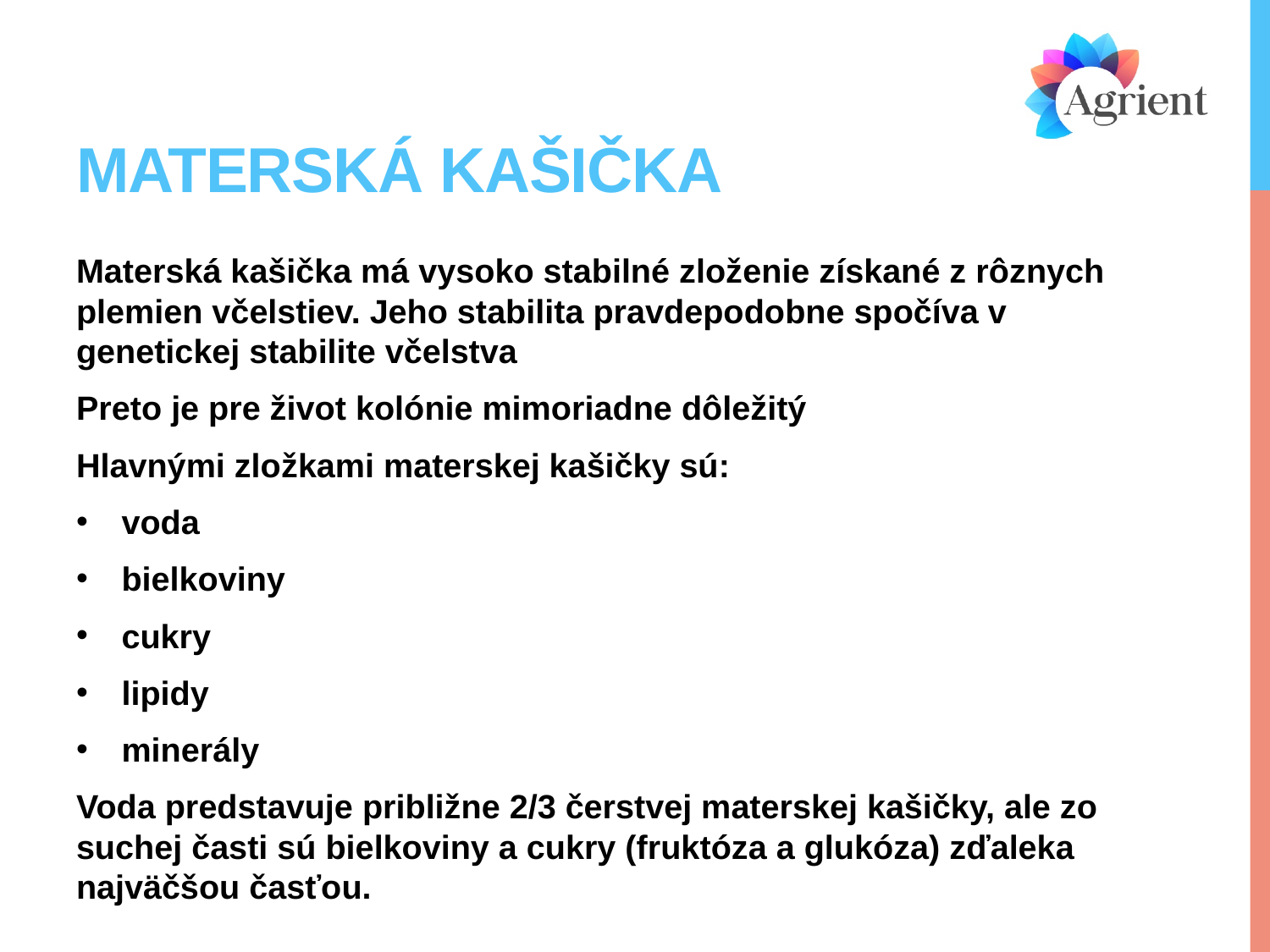

# Materská kašička
Materská kašička má vysoko stabilné zloženie získané z rôznych plemien včelstiev. Jeho stabilita pravdepodobne spočíva v genetickej stabilite včelstva
Preto je pre život kolónie mimoriadne dôležitý
Hlavnými zložkami materskej kašičky sú:
voda
bielkoviny
cukry
lipidy
minerály
Voda predstavuje približne 2/3 čerstvej materskej kašičky, ale zo suchej časti sú bielkoviny a cukry (fruktóza a glukóza) zďaleka najväčšou časťou.